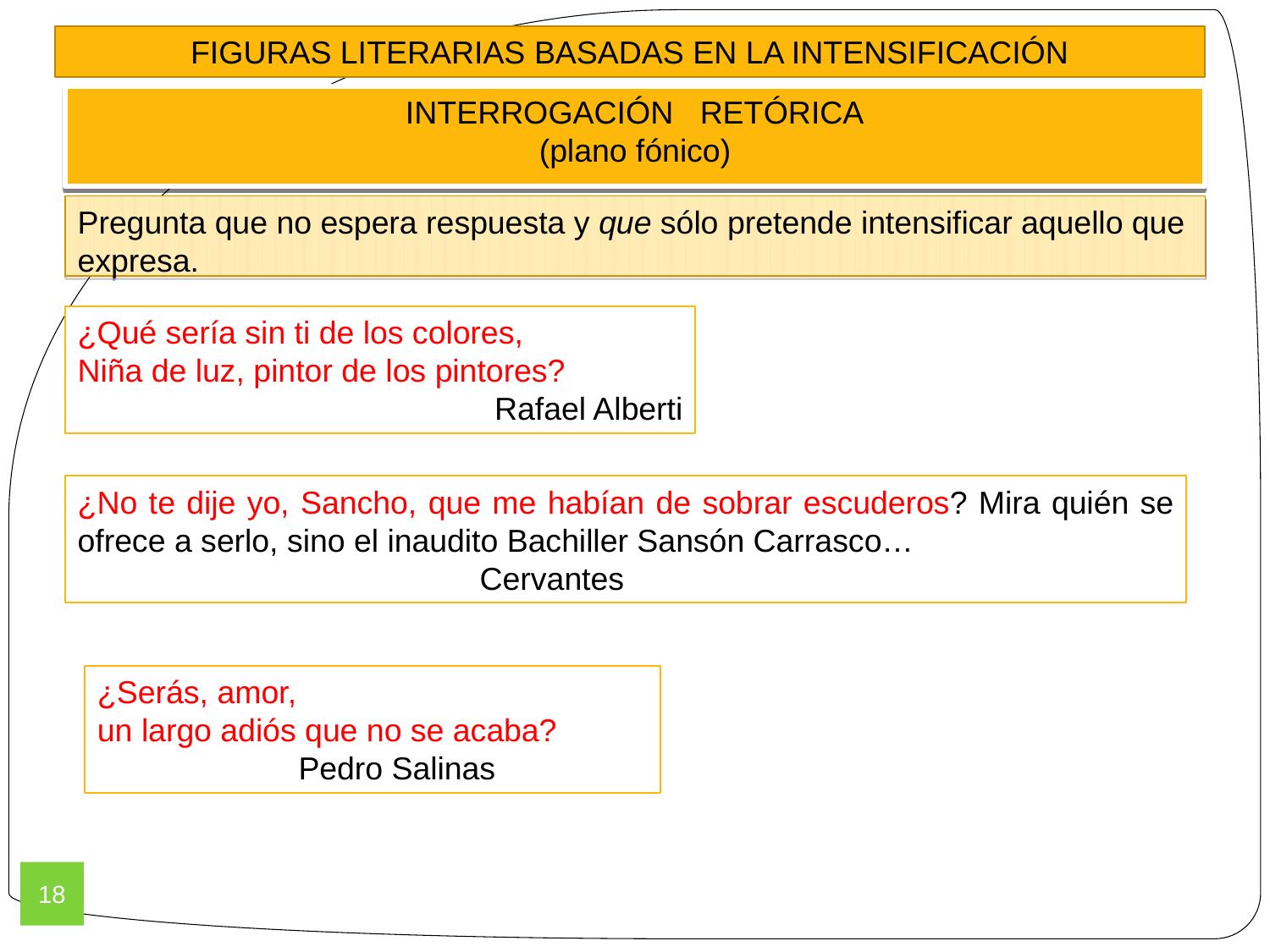

FIGURAS LITERARIAS BASADAS EN LA INTENSIFICACIÓN
INTERROGACIÓN   RETÓRICA
(plano fónico)

Pregunta que no espera respuesta y que sólo pretende intensificar aquello que expresa.
¿Qué sería sin ti de los colores,
Niña de luz, pintor de los pintores?
Rafael Alberti
¿No te dije yo, Sancho, que me habían de sobrar escuderos? Mira quién se ofrece a serlo, sino el inaudito Bachiller Sansón Carrasco…
				Cervantes
¿Serás, amor,
un largo adiós que no se acaba?
		Pedro Salinas
18